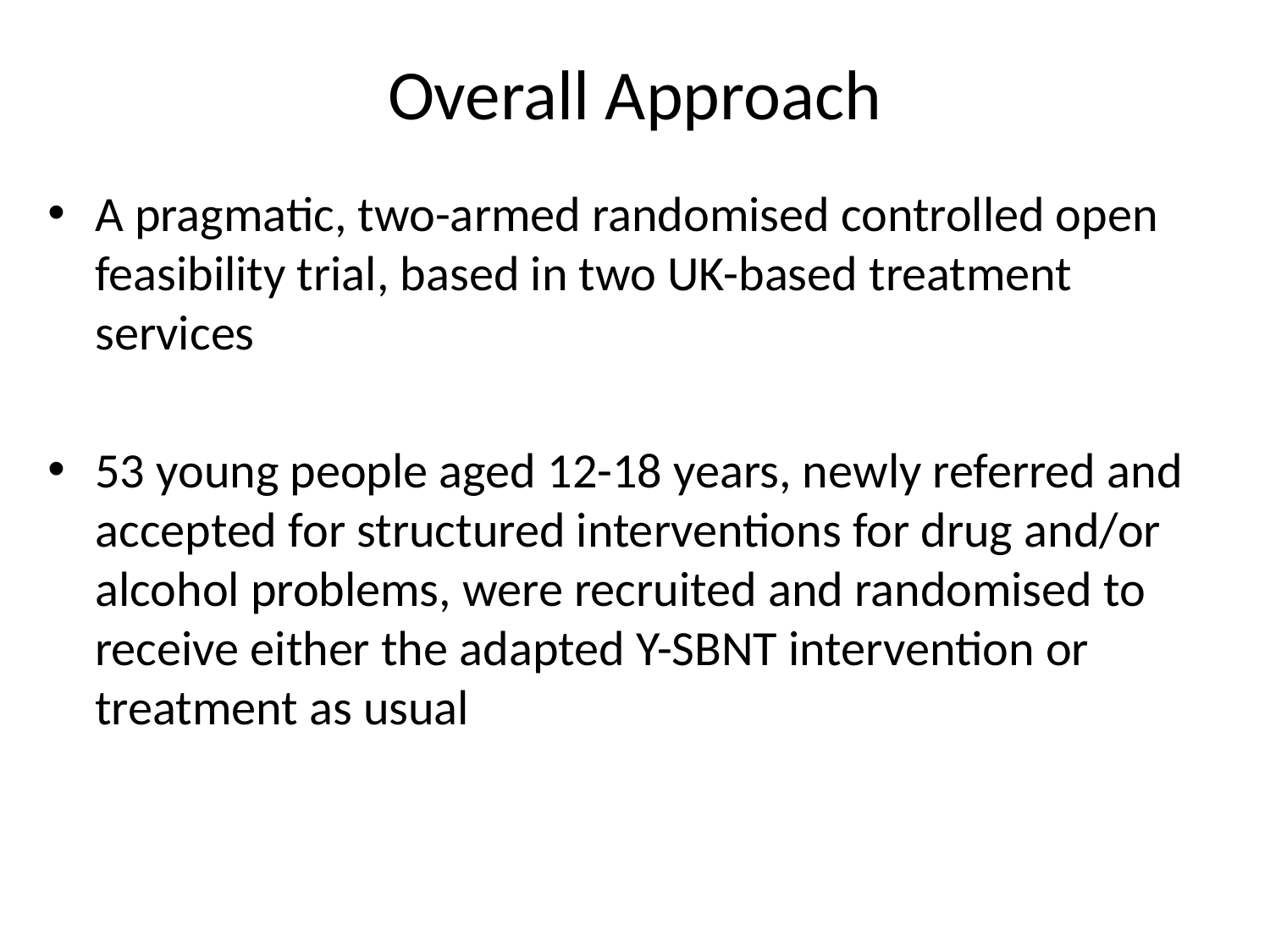

# Overall Approach
A pragmatic, two-armed randomised controlled open feasibility trial, based in two UK-based treatment services

53 young people aged 12-18 years, newly referred and accepted for structured interventions for drug and/or alcohol problems, were recruited and randomised to receive either the adapted Y-SBNT intervention or treatment as usual